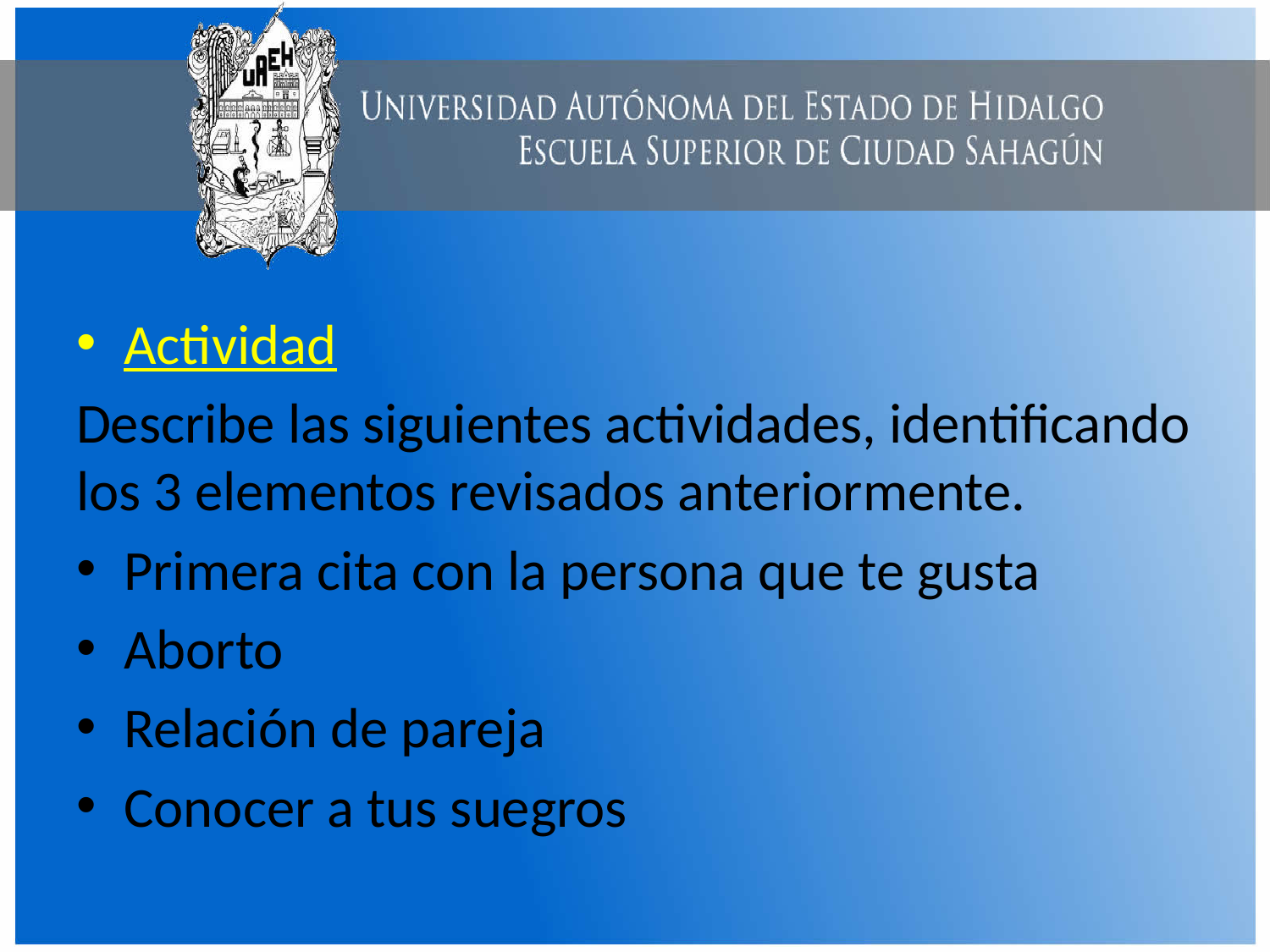

#

Actividad
Describe las siguientes actividades, identificando los 3 elementos revisados anteriormente.
Primera cita con la persona que te gusta
Aborto
Relación de pareja
Conocer a tus suegros